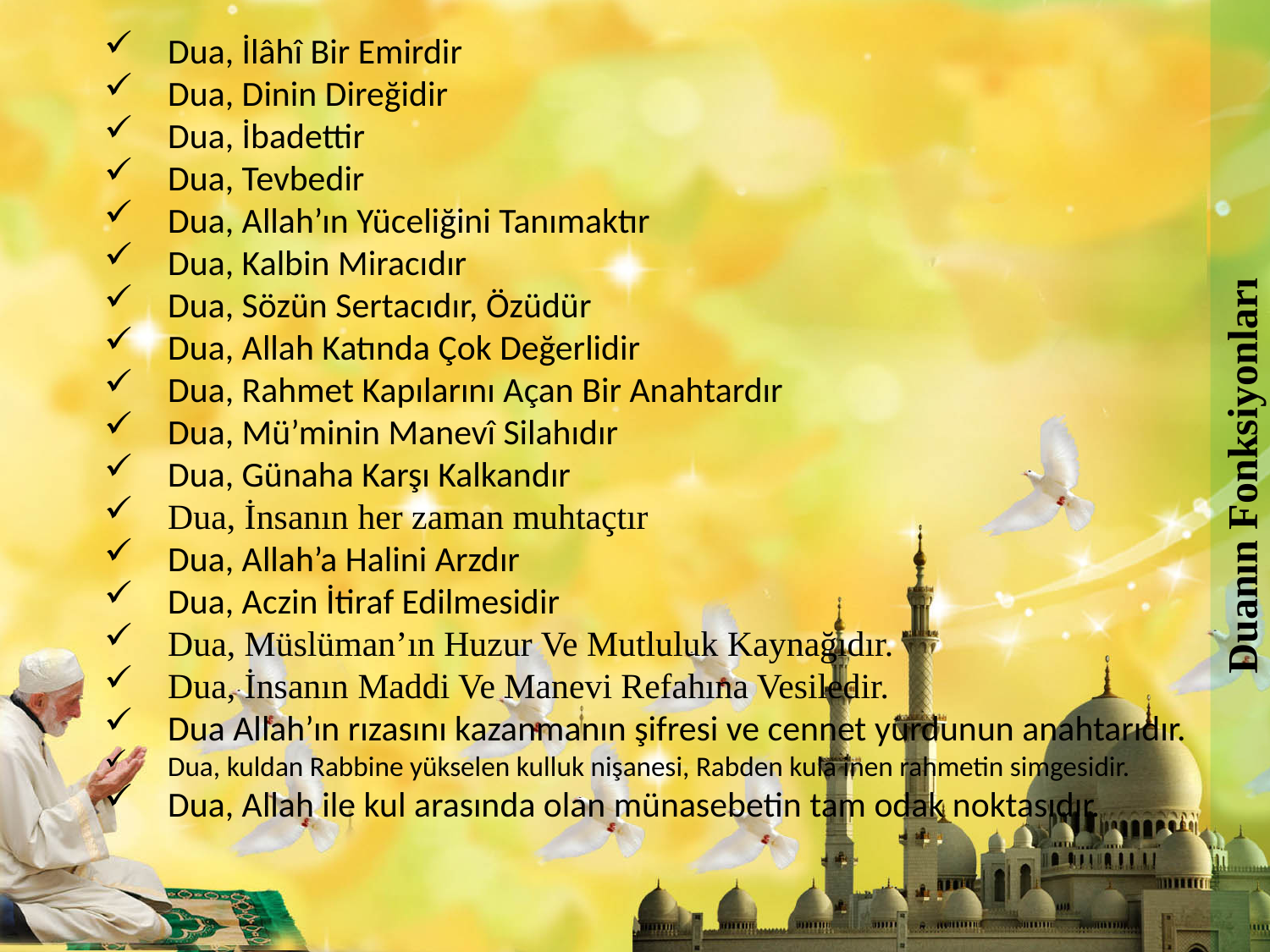

Duanın Fonksiyonları
Dua, İlâhî Bir Emirdir
Dua, Dinin Direğidir
Dua, İbadettir
Dua, Tevbedir
Dua, Allah’ın Yüceliğini Tanımaktır
Dua, Kalbin Miracıdır
Dua, Sözün Sertacıdır, Özüdür
Dua, Allah Katında Çok Değerlidir
Dua, Rahmet Kapılarını Açan Bir Anahtardır
Dua, Mü’minin Manevî Silahıdır
Dua, Günaha Karşı Kalkandır
Dua, İnsanın her zaman muhtaçtır
Dua, Allah’a Halini Arzdır
Dua, Aczin İtiraf Edilmesidir
Dua, Müslüman’ın Huzur Ve Mutluluk Kaynağıdır.
Dua, İnsanın Maddi Ve Manevi Refahına Vesiledir.
Dua Allah’ın rızasını kazanmanın şifresi ve cennet yurdunun anahtarıdır.
Dua, kuldan Rabbine yükselen kulluk nişanesi, Rabden kula inen rahmetin simgesidir.
Dua, Allah ile kul arasında olan münasebetin tam odak noktasıdır.